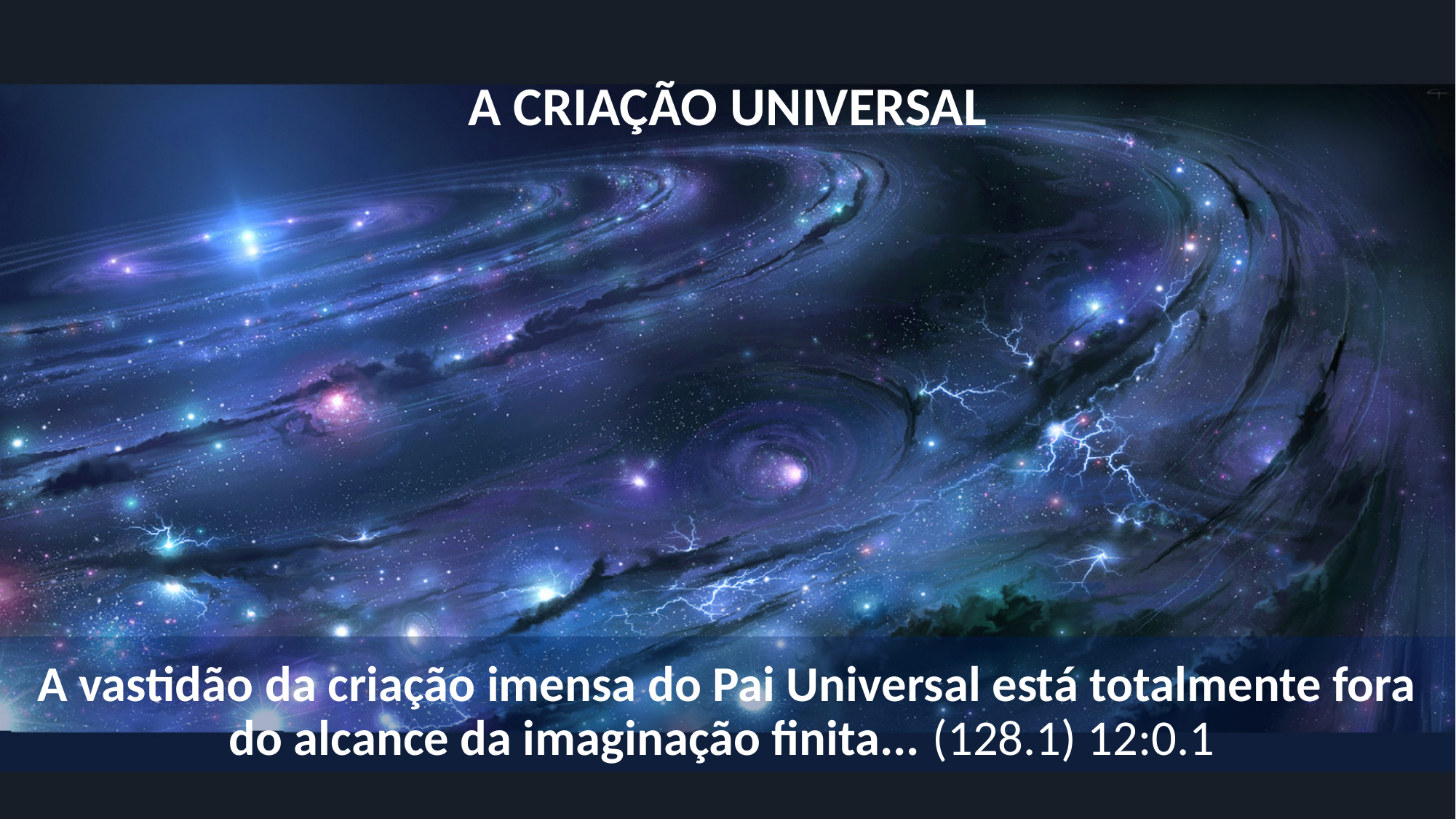

A CRIAÇÃO UNIVERSAL
# A vastidão da criação imensa do Pai Universal está totalmente fora do alcance da imaginação finita... (128.1) 12:0.1